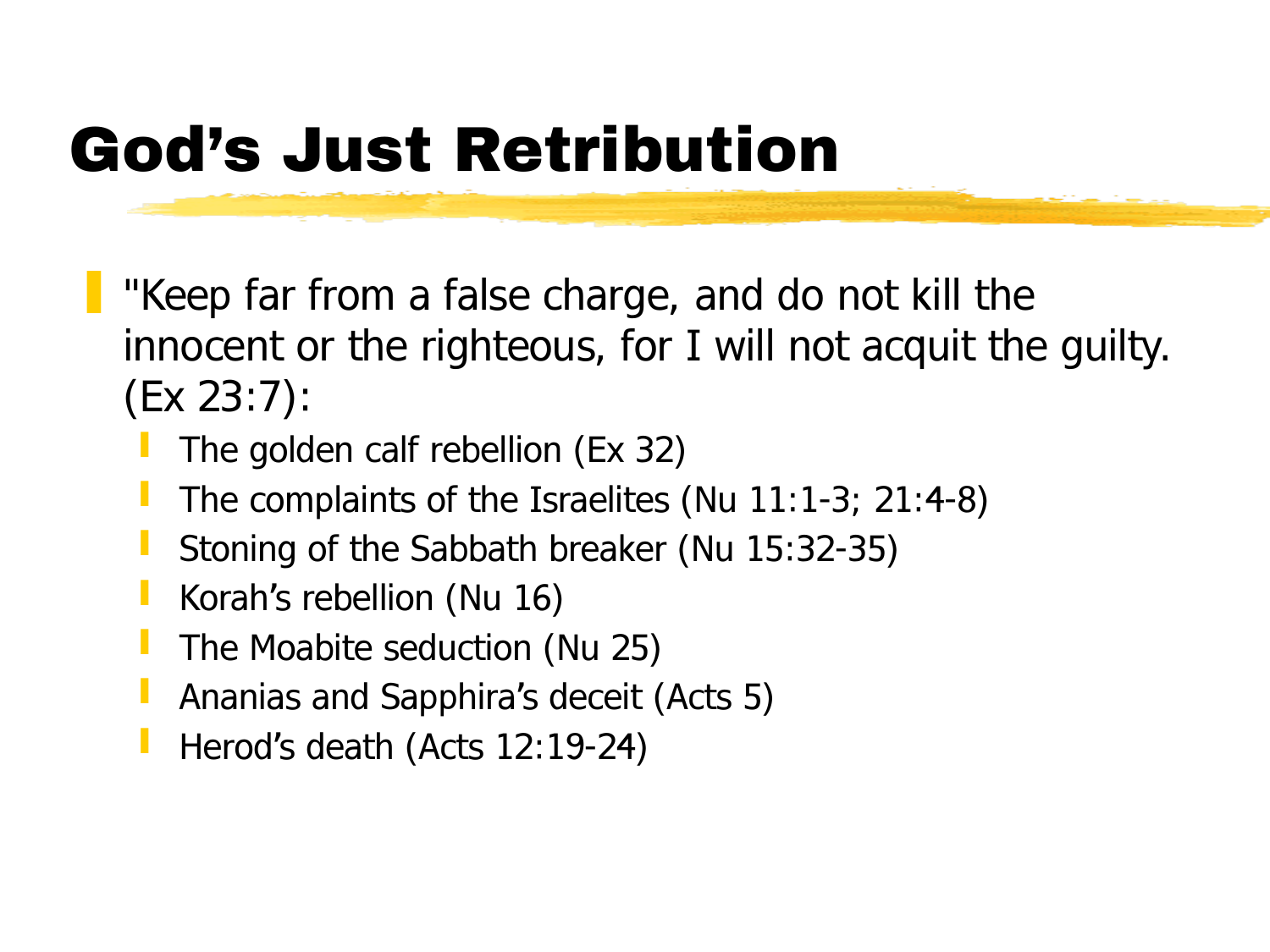

# God’s Just Retribution
"Keep far from a false charge, and do not kill the innocent or the righteous, for I will not acquit the guilty. (Ex 23:7):
The golden calf rebellion (Ex 32)
The complaints of the Israelites (Nu 11:1-3; 21:4-8)
Stoning of the Sabbath breaker (Nu 15:32-35)
Korah’s rebellion (Nu 16)
The Moabite seduction (Nu 25)
Ananias and Sapphira’s deceit (Acts 5)
Herod’s death (Acts 12:19-24)